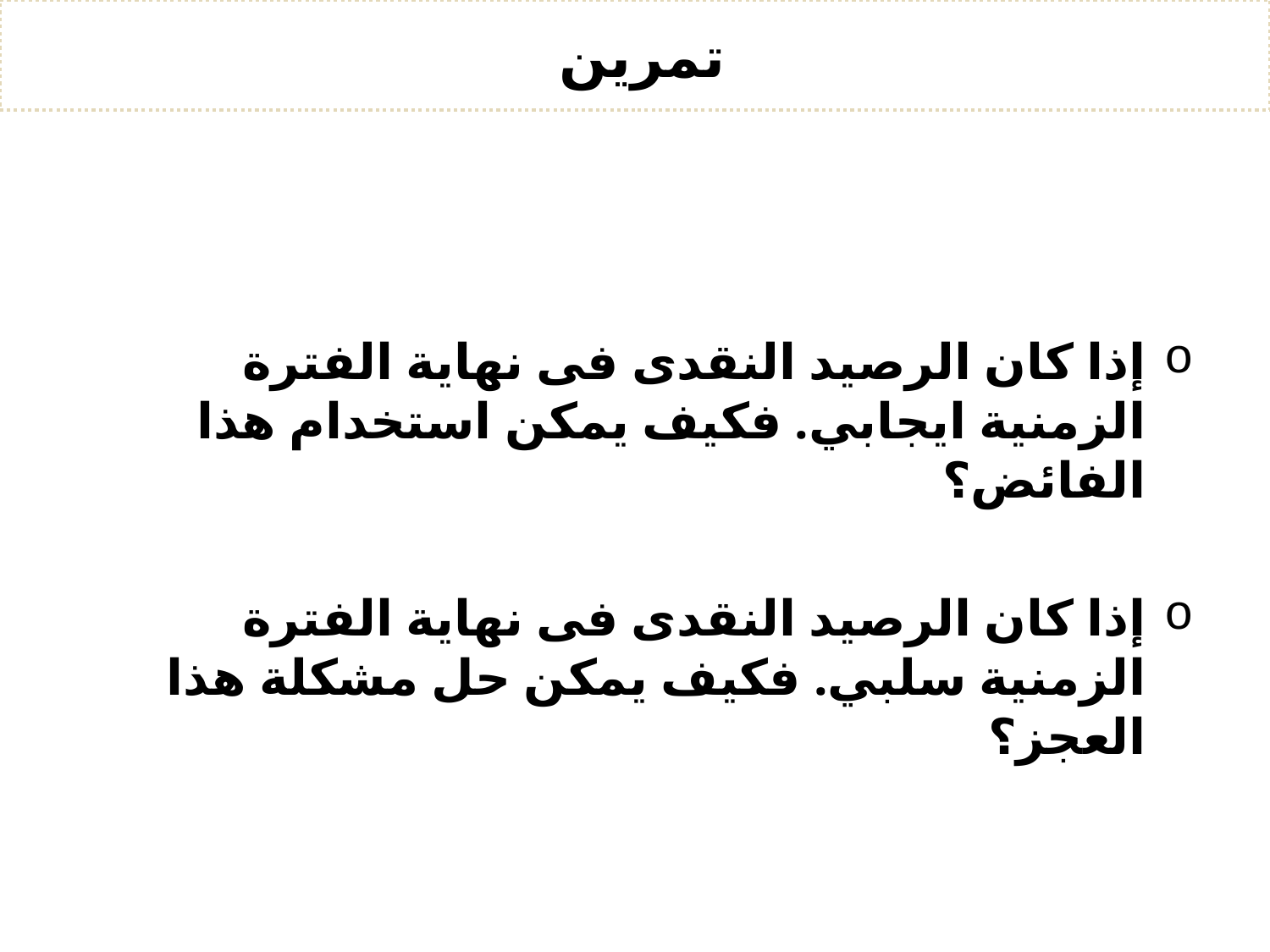

تمرين

إذا كان الرصيد النقدى فى نهاية الفترة الزمنية ايجابي. فكيف يمكن استخدام هذا الفائض؟

إذا كان الرصيد النقدى فى نهاية الفترة الزمنية سلبي. فكيف يمكن حل مشكلة هذا العجز؟